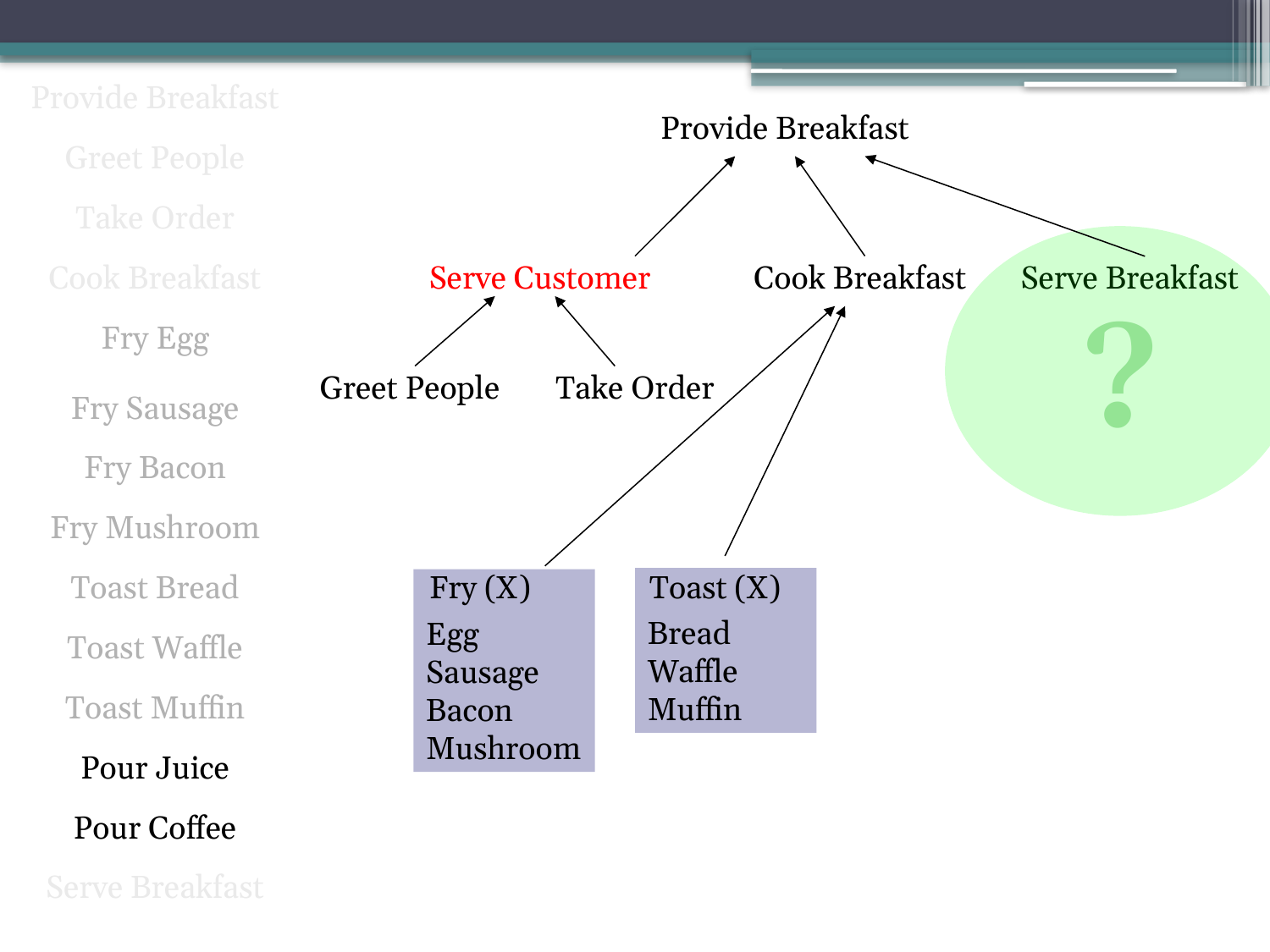

Provide Breakfast
Provide Breakfast
Greet People

Take Order
?
Cook Breakfast
Serve Customer
Cook Breakfast
Serve Breakfast

Fry Egg

Greet People
Take Order
Fry Sausage
Fry Bacon
Fry Mushroom
Toast Bread
Fry (X)
Toast (X)

Bread
Waffle
Muffin

Egg
Sausage
Bacon
Mushroom
Toast Waffle
Toast Muffin
Pour Juice
Pour Coffee
Serve Breakfast